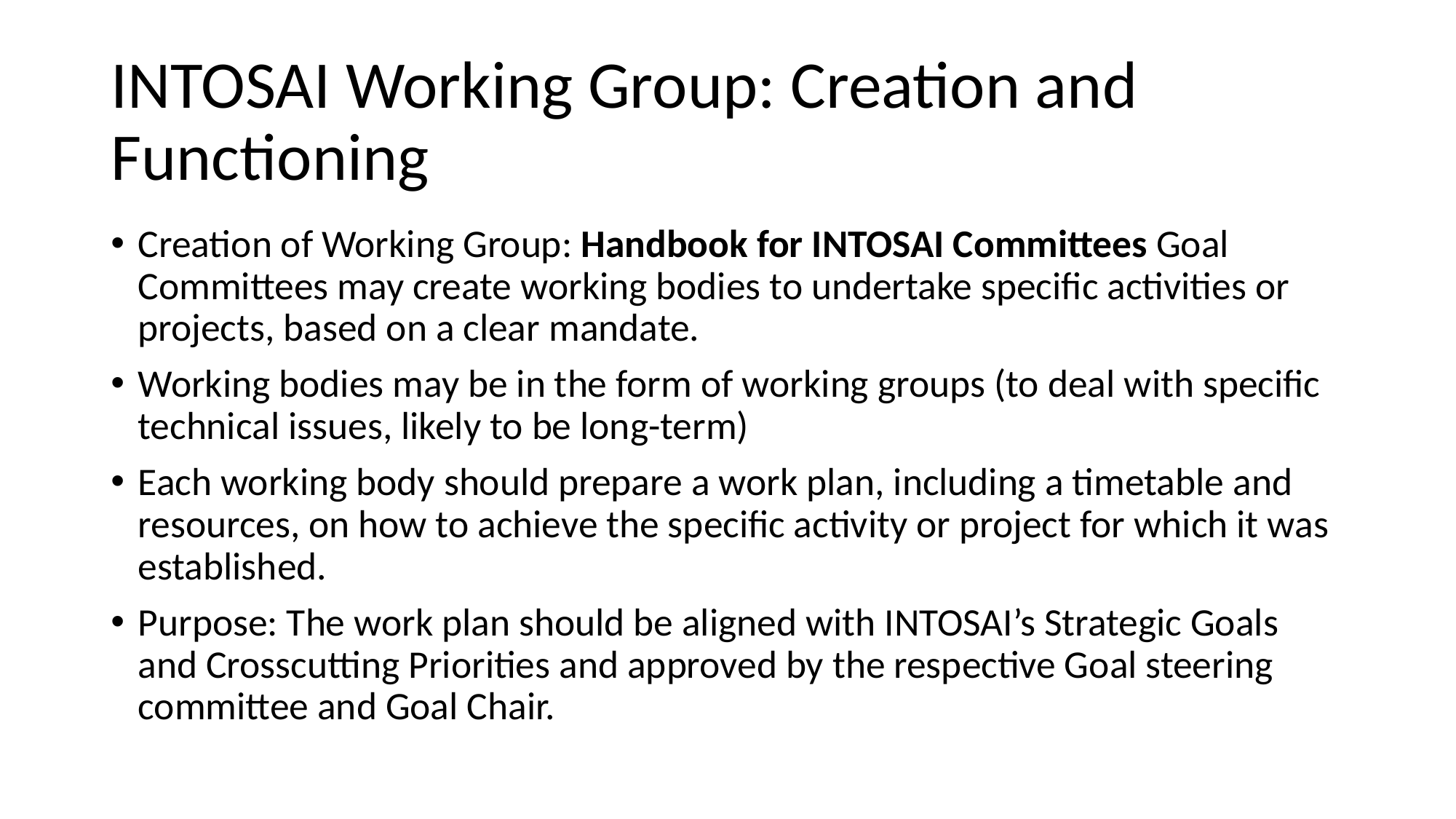

# INTOSAI Working Group: Creation and Functioning
Creation of Working Group: Handbook for INTOSAI Committees Goal Committees may create working bodies to undertake specific activities or projects, based on a clear mandate.
Working bodies may be in the form of working groups (to deal with specific technical issues, likely to be long-term)
Each working body should prepare a work plan, including a timetable and resources, on how to achieve the specific activity or project for which it was established.
Purpose: The work plan should be aligned with INTOSAI’s Strategic Goals and Crosscutting Priorities and approved by the respective Goal steering committee and Goal Chair.